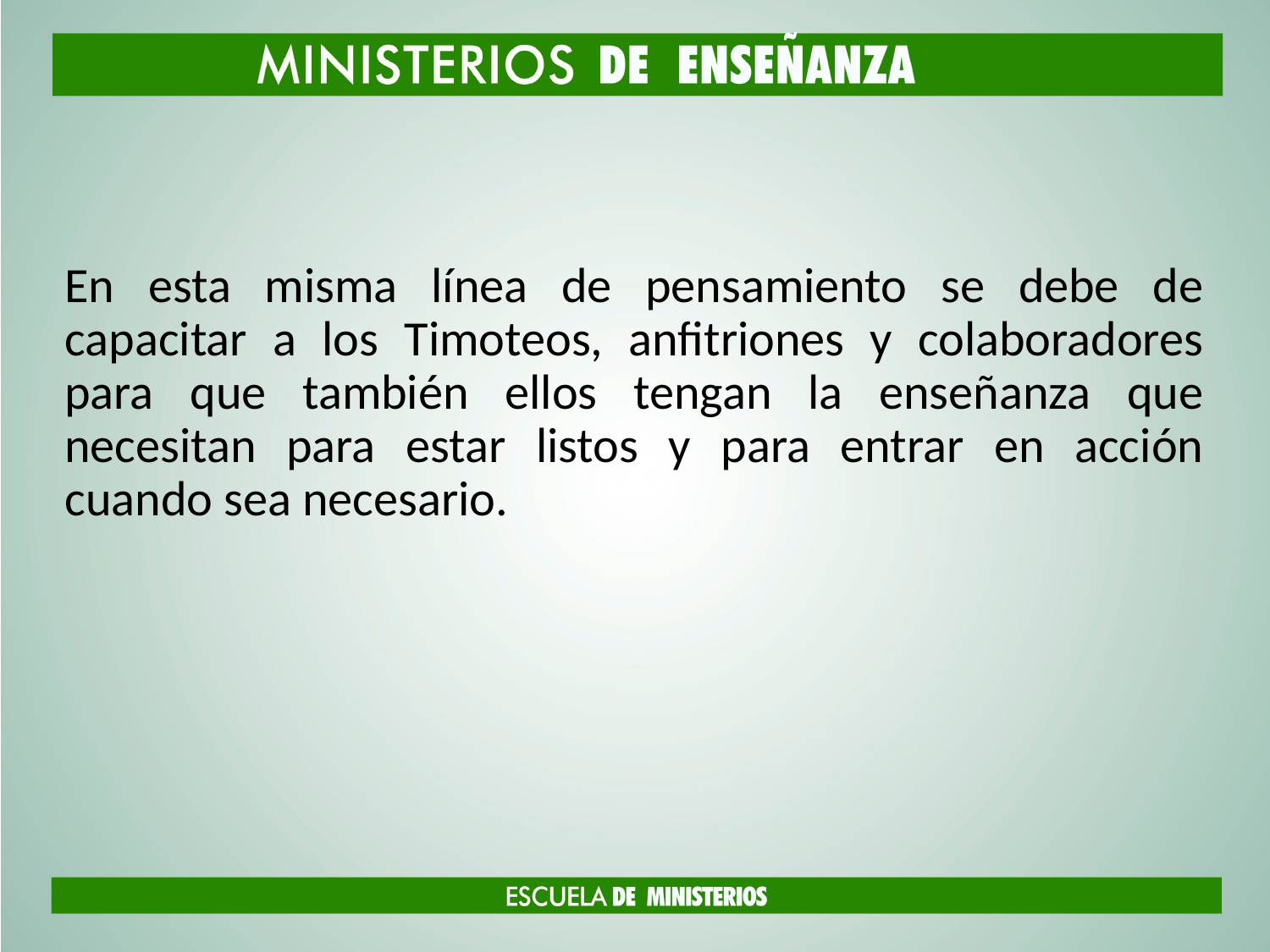

#
En esta misma línea de pensamiento se debe de capacitar a los Timoteos, anfitriones y colaboradores para que también ellos tengan la enseñanza que necesitan para estar listos y para entrar en acción cuando sea necesario.